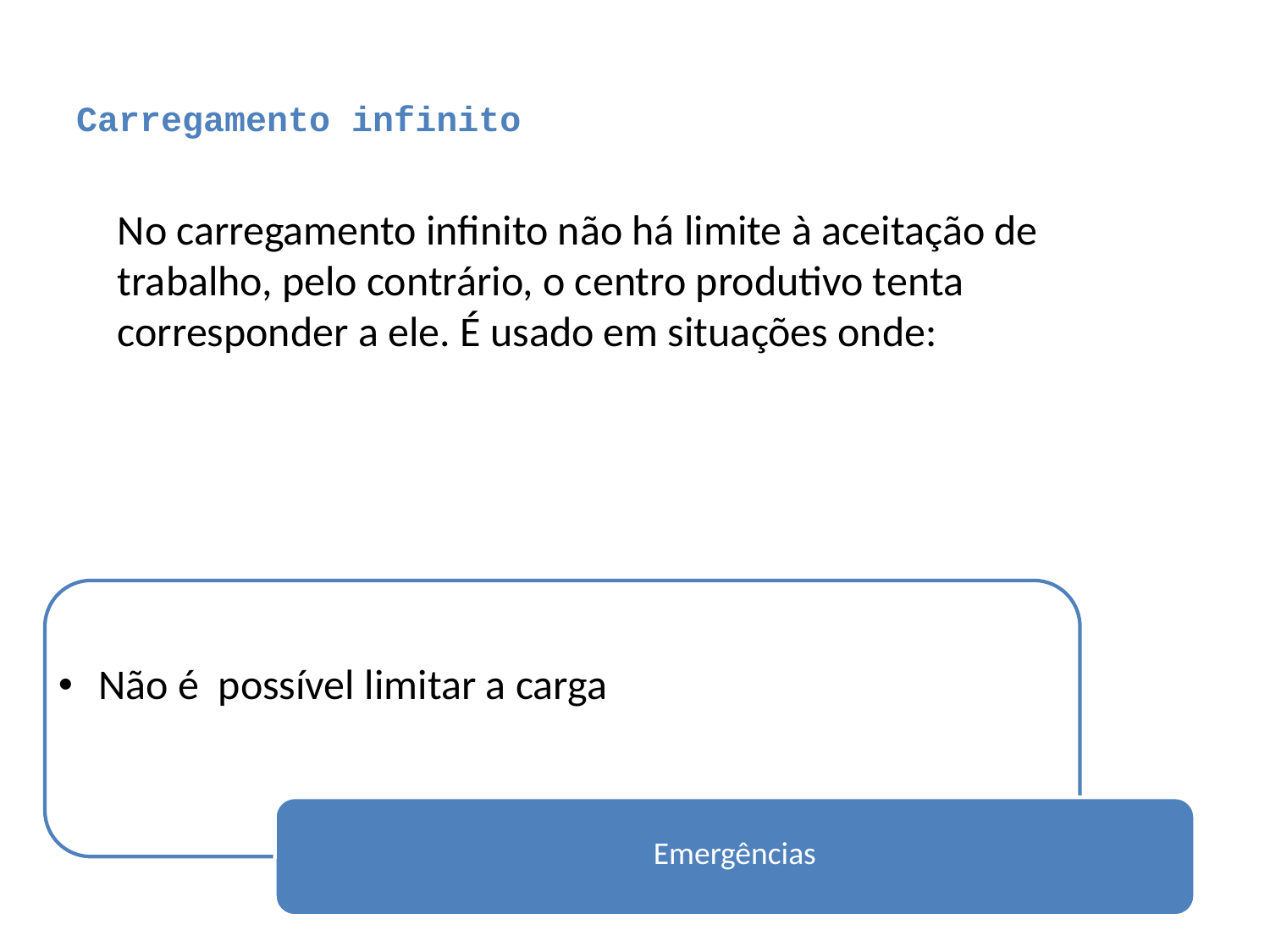

# Carregamento infinito
No carregamento infinito não há limite à aceitação de trabalho, pelo contrário, o centro produtivo tenta corresponder a ele. É usado em situações onde:
Emergências
Não é  possível limitar a carga